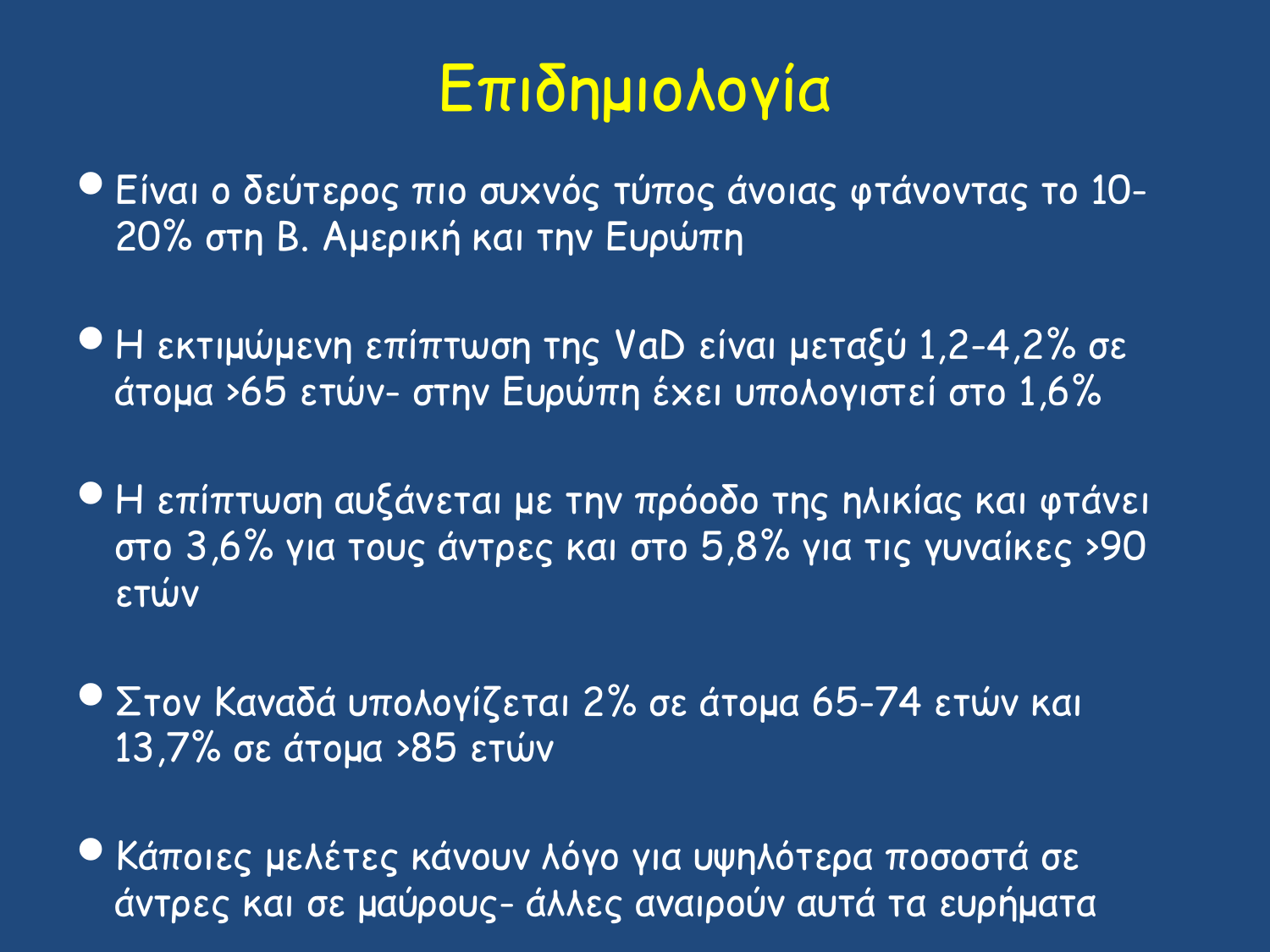

# Επιδημιολογία
Είναι ο δεύτερος πιο συχνός τύπος άνοιας φτάνοντας το 10-20% στη Β. Αμερική και την Ευρώπη

Η εκτιμώμενη επίπτωση της VaD είναι μεταξύ 1,2-4,2% σε άτομα >65 ετών- στην Ευρώπη έχει υπολογιστεί στο 1,6%

Η επίπτωση αυξάνεται με την πρόοδο της ηλικίας και φτάνει στο 3,6% για τους άντρες και στο 5,8% για τις γυναίκες >90 ετών

Στον Καναδά υπολογίζεται 2% σε άτομα 65-74 ετών και 13,7% σε άτομα >85 ετών

Κάποιες μελέτες κάνουν λόγο για υψηλότερα ποσοστά σε άντρες και σε μαύρους- άλλες αναιρούν αυτά τα ευρήματα